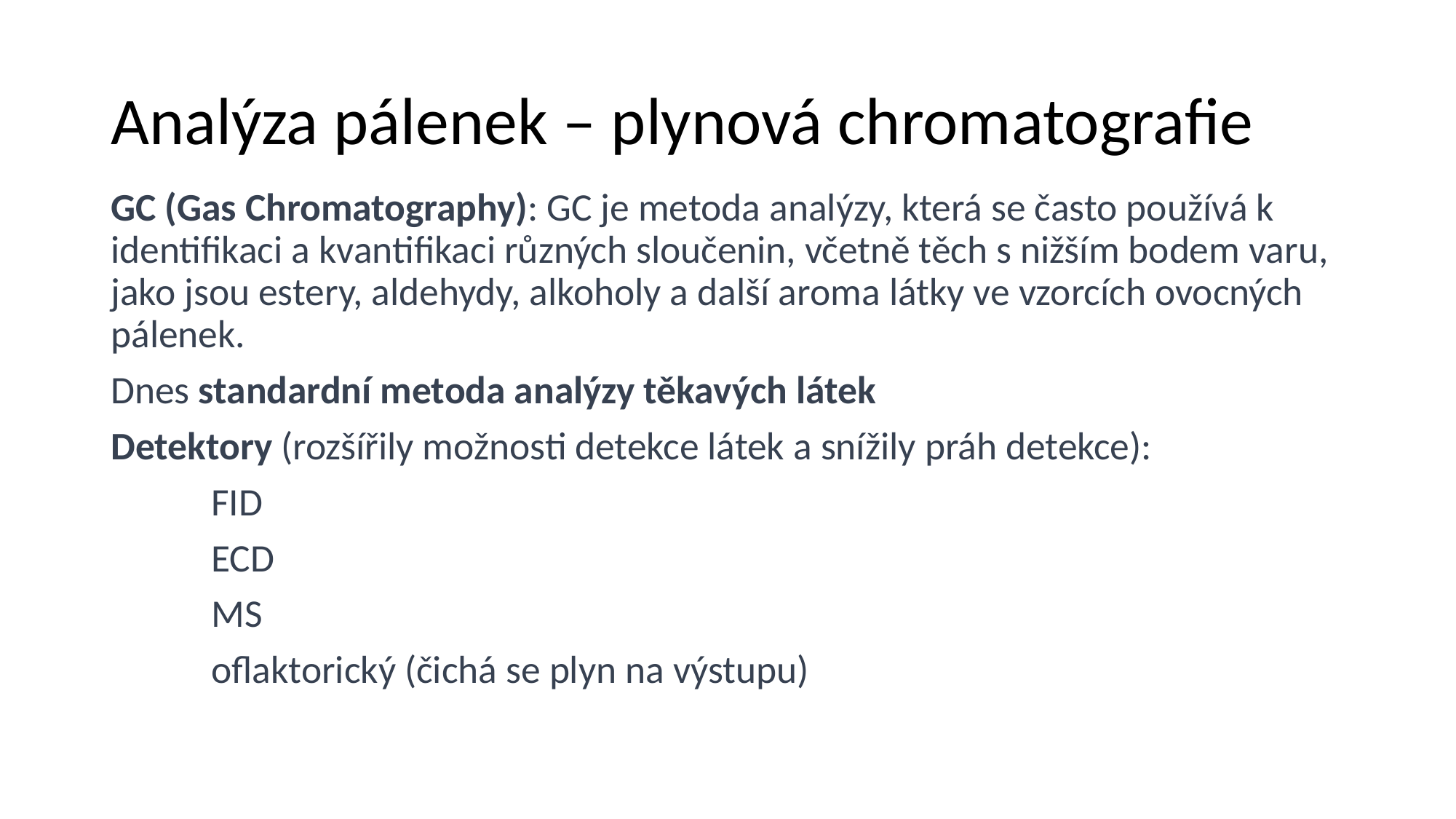

# Analýza pálenek – plynová chromatografie
GC (Gas Chromatography): GC je metoda analýzy, která se často používá k identifikaci a kvantifikaci různých sloučenin, včetně těch s nižším bodem varu, jako jsou estery, aldehydy, alkoholy a další aroma látky ve vzorcích ovocných pálenek.
Dnes standardní metoda analýzy těkavých látek
Detektory (rozšířily možnosti detekce látek a snížily práh detekce):
	FID
	ECD
	MS
	oflaktorický (čichá se plyn na výstupu)